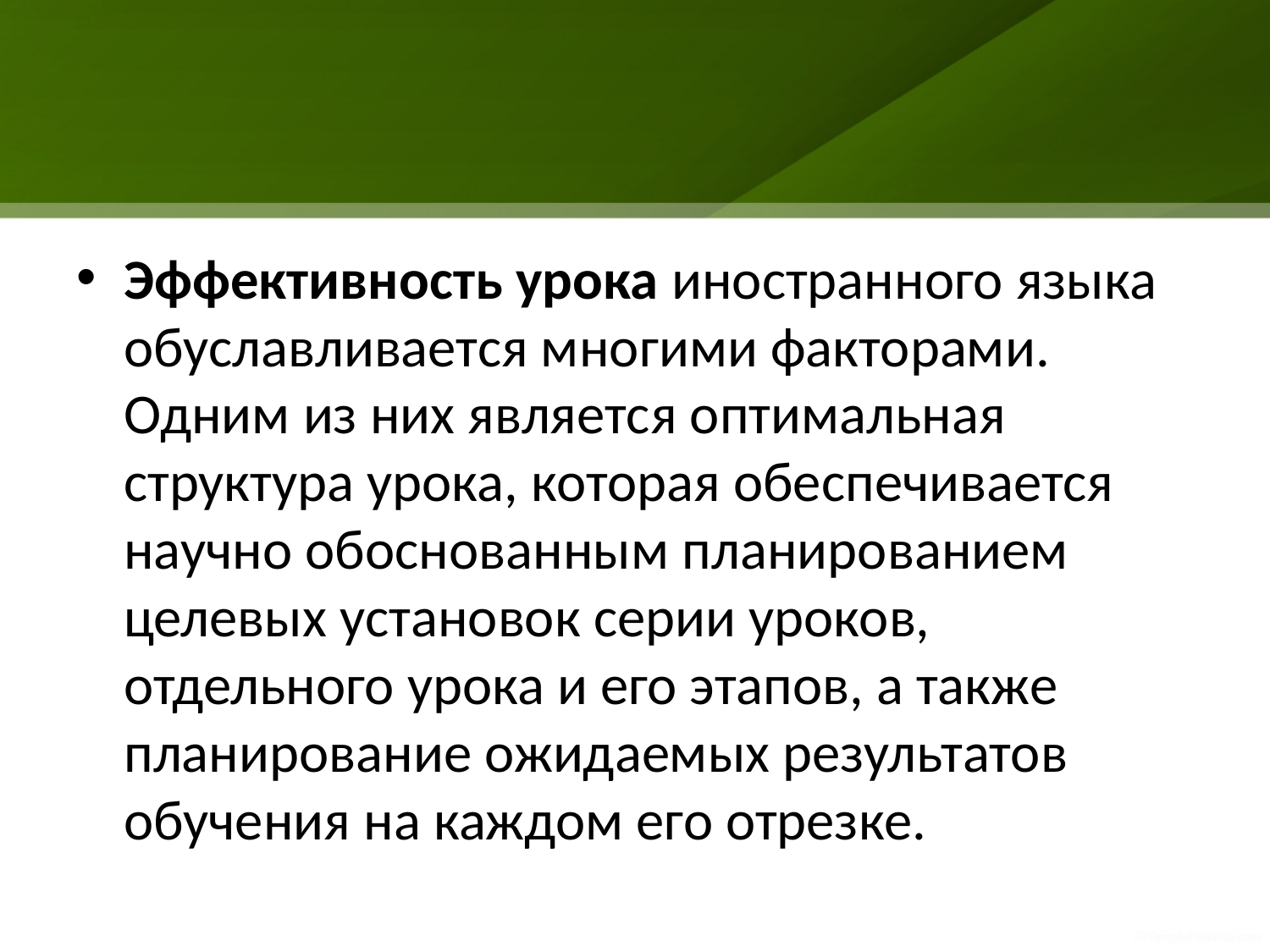

#
Эффективность урока иностранного языка обуславливается многими факторами. Одним из них является оптимальная структура урока, которая обеспечивается научно обоснованным планированием целевых установок серии уроков, отдельного урока и его этапов, а также планирование ожидаемых результатов обучения на каждом его отрезке.